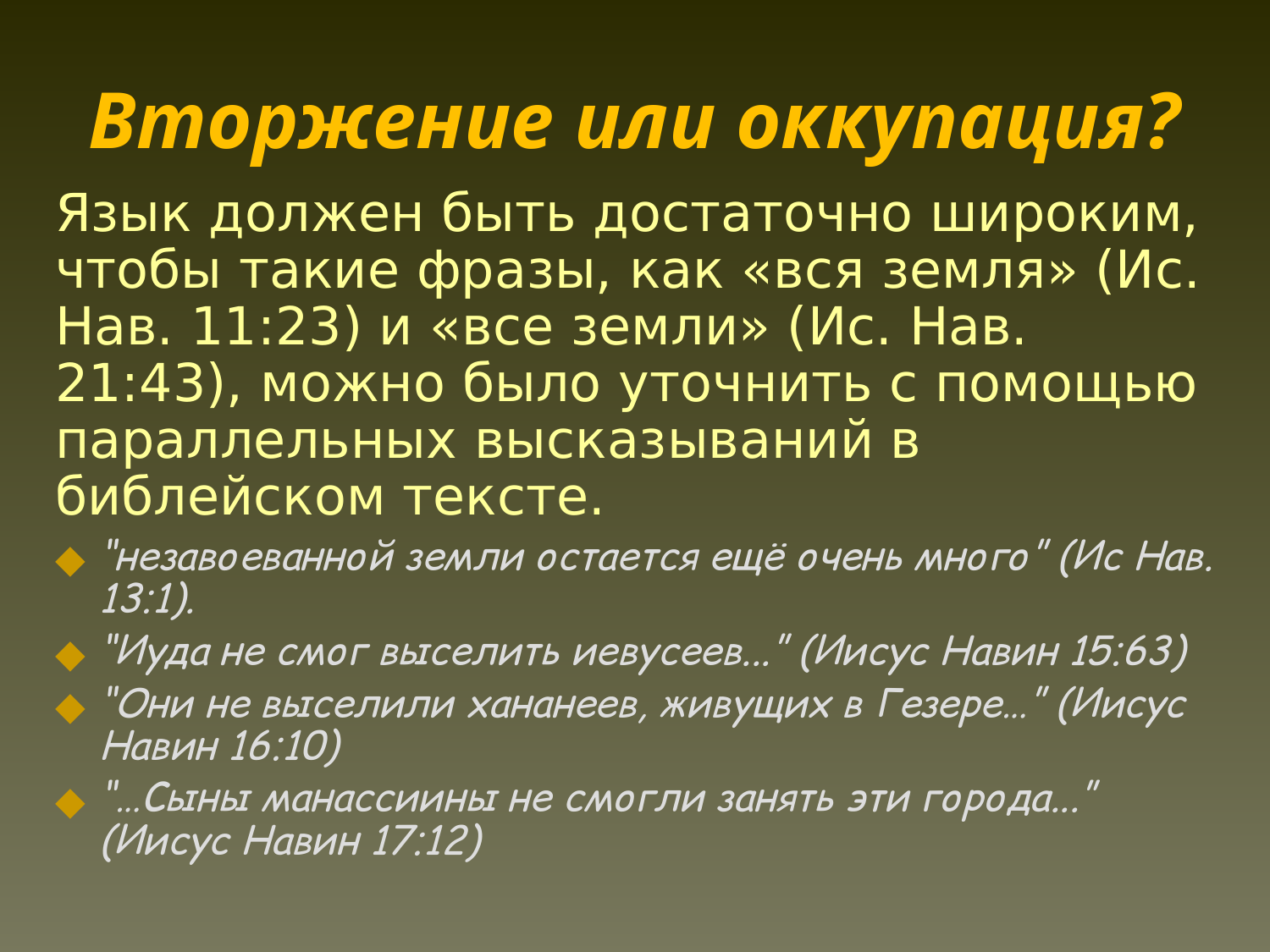

Вторжение или оккупация?
Язык должен быть достаточно широким,
чтобы такие фразы, как «вся земля» (Ис.
Нав. 11:23) и «все земли» (Ис. Нав.
21:43), можно было уточнить с помощью
параллельных высказываний в
библейском тексте.
“незавоеванной земли остается ещё очень много” (Ис Нав. 13:1).
“Иуда не смог выселить иевусеев...” (Иисус Навин 15:63)
“Они не выселили хананеев, живущих в Гезере…” (Иисус Навин 16:10)
“…Сыны манассиины не смогли занять эти города...” (Иисус Навин 17:12)